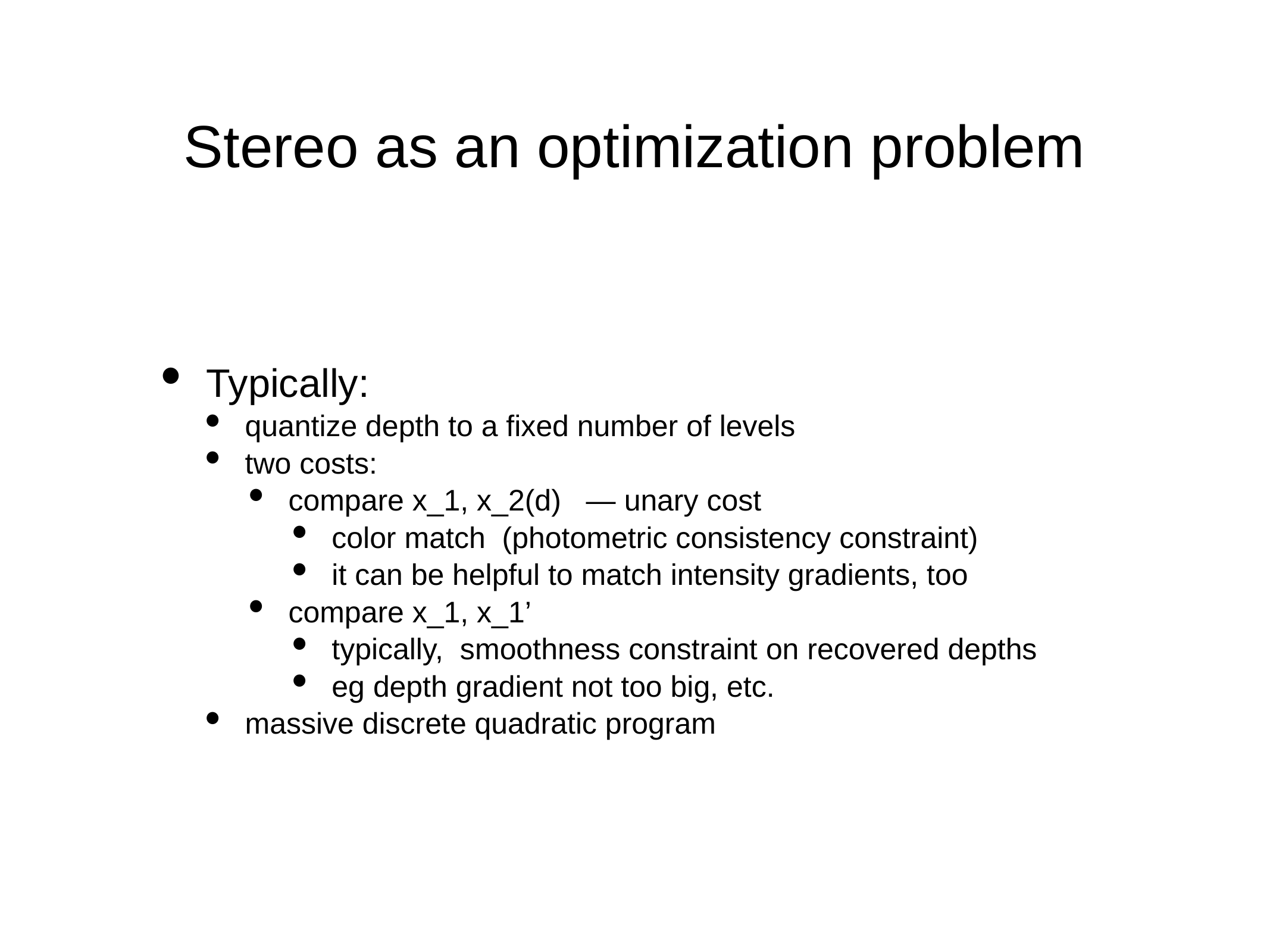

# Stereo as an optimization problem
Typically:
quantize depth to a fixed number of levels
two costs:
compare x_1, x_2(d)   — unary cost
color match  (photometric consistency constraint)
it can be helpful to match intensity gradients, too
compare x_1, x_1’
typically,  smoothness constraint on recovered depths
eg depth gradient not too big, etc.
massive discrete quadratic program